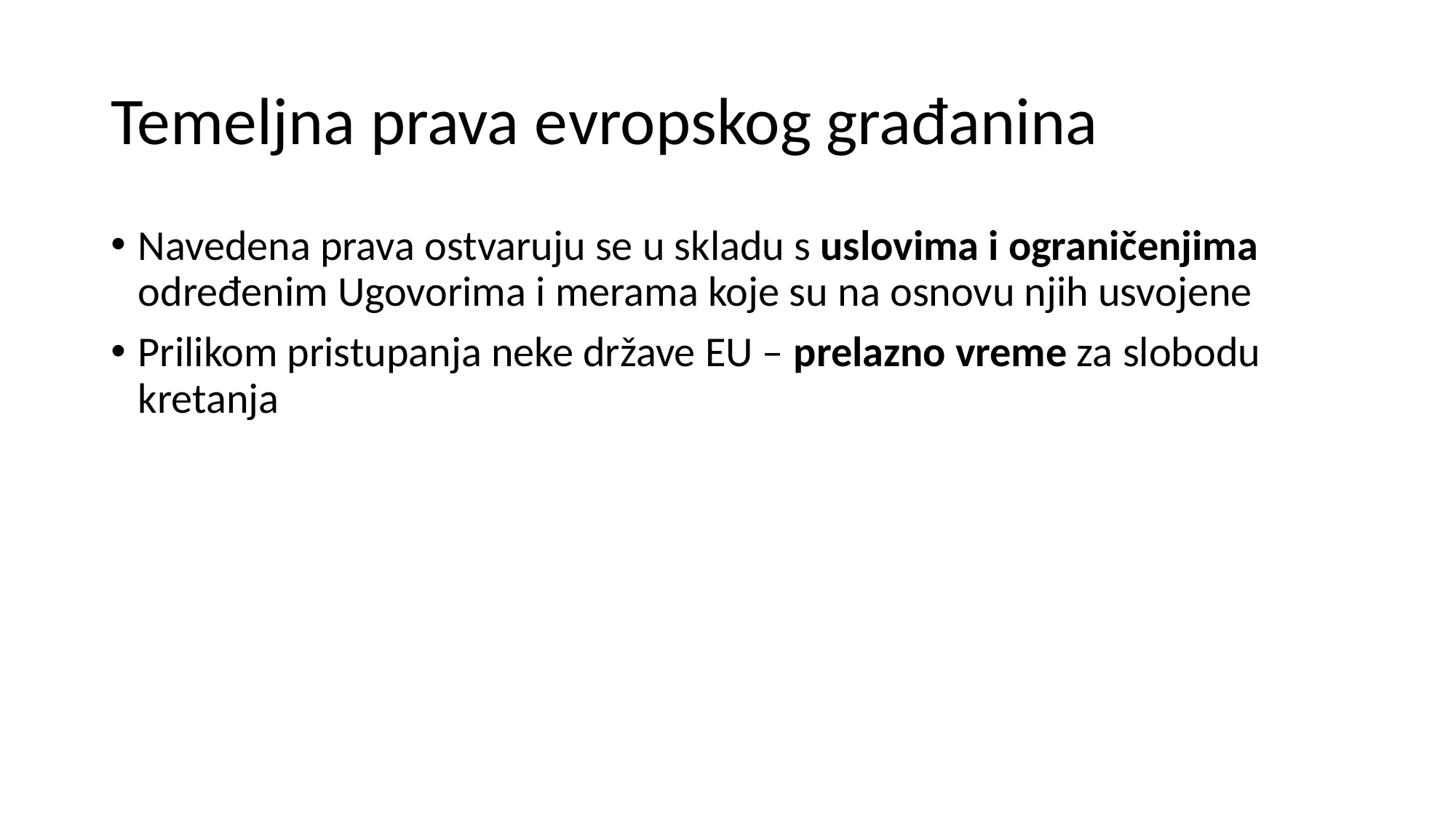

# Temeljna prava evropskog građanina
Navedena prava ostvaruju se u skladu s uslovima i ograničenjima određenim Ugovorima i merama koje su na osnovu njih usvojene
Prilikom pristupanja neke države EU – prelazno vreme za slobodu kretanja